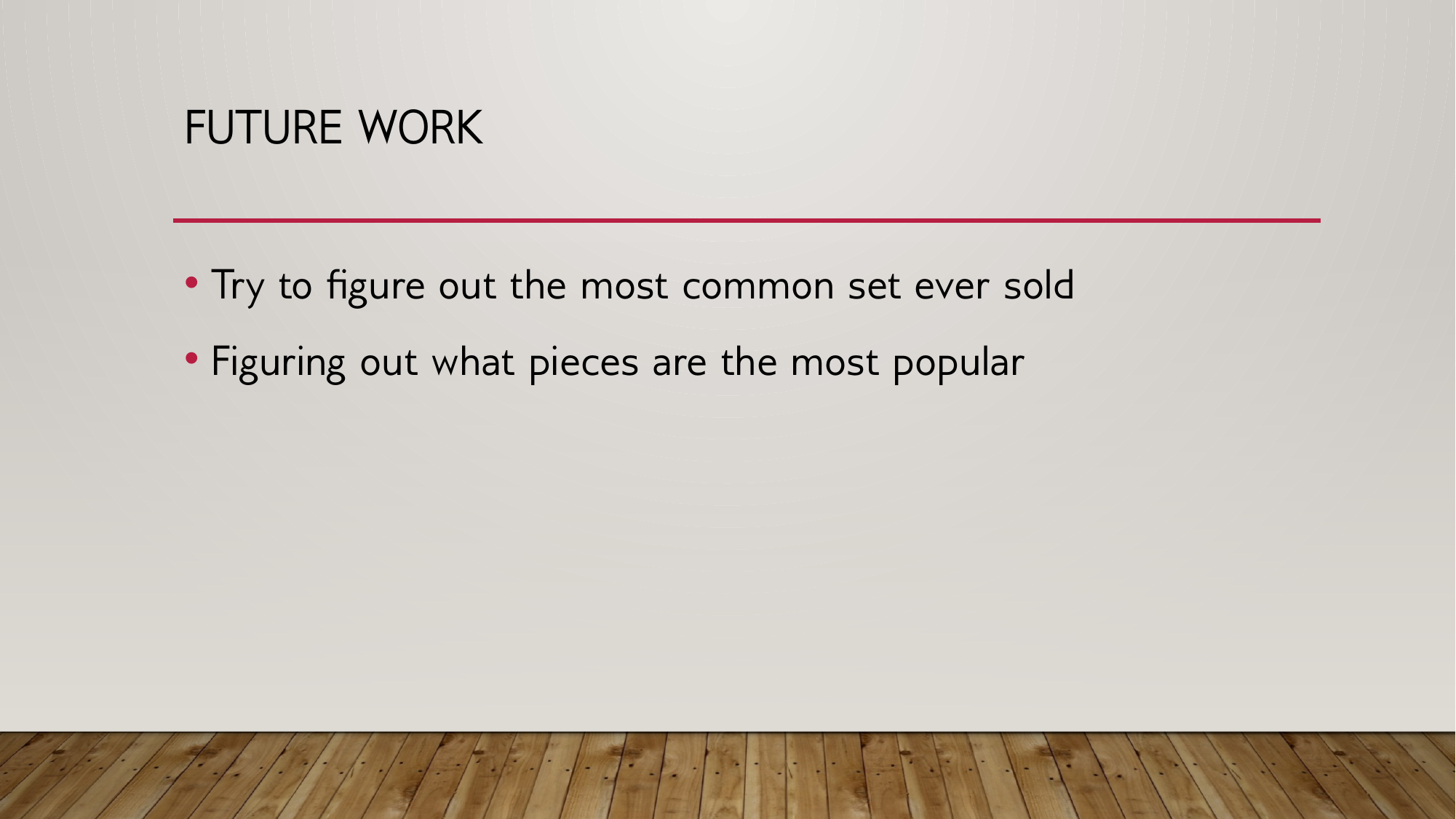

# Future work
Try to figure out the most common set ever sold
Figuring out what pieces are the most popular